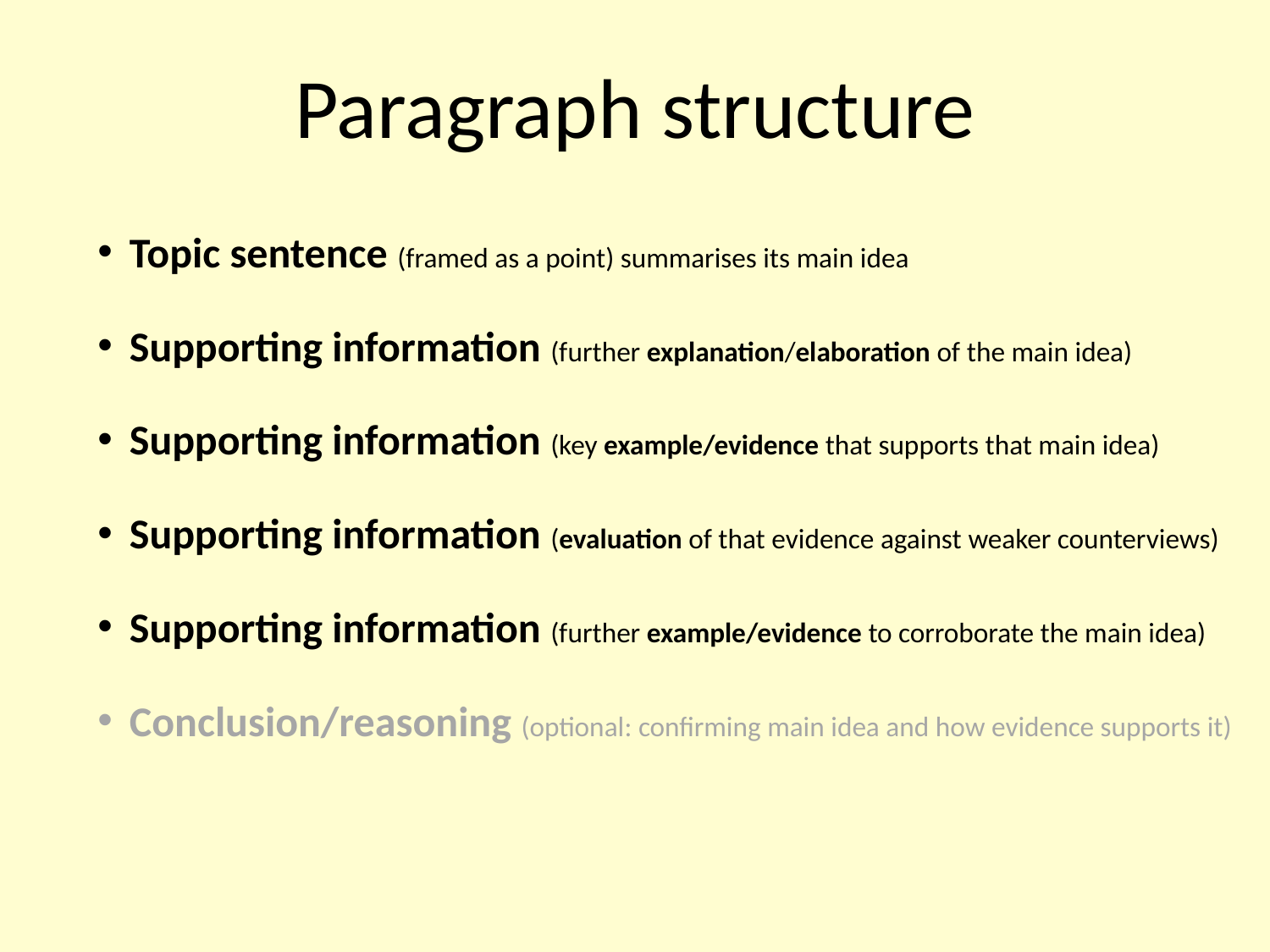

# Paragraph structure
Topic sentence (framed as a point) summarises its main idea
Supporting information (further explanation/elaboration of the main idea)
Supporting information (key example/evidence that supports that main idea)
Supporting information (evaluation of that evidence against weaker counterviews)
Supporting information (further example/evidence to corroborate the main idea)
Conclusion/reasoning (optional: confirming main idea and how evidence supports it)